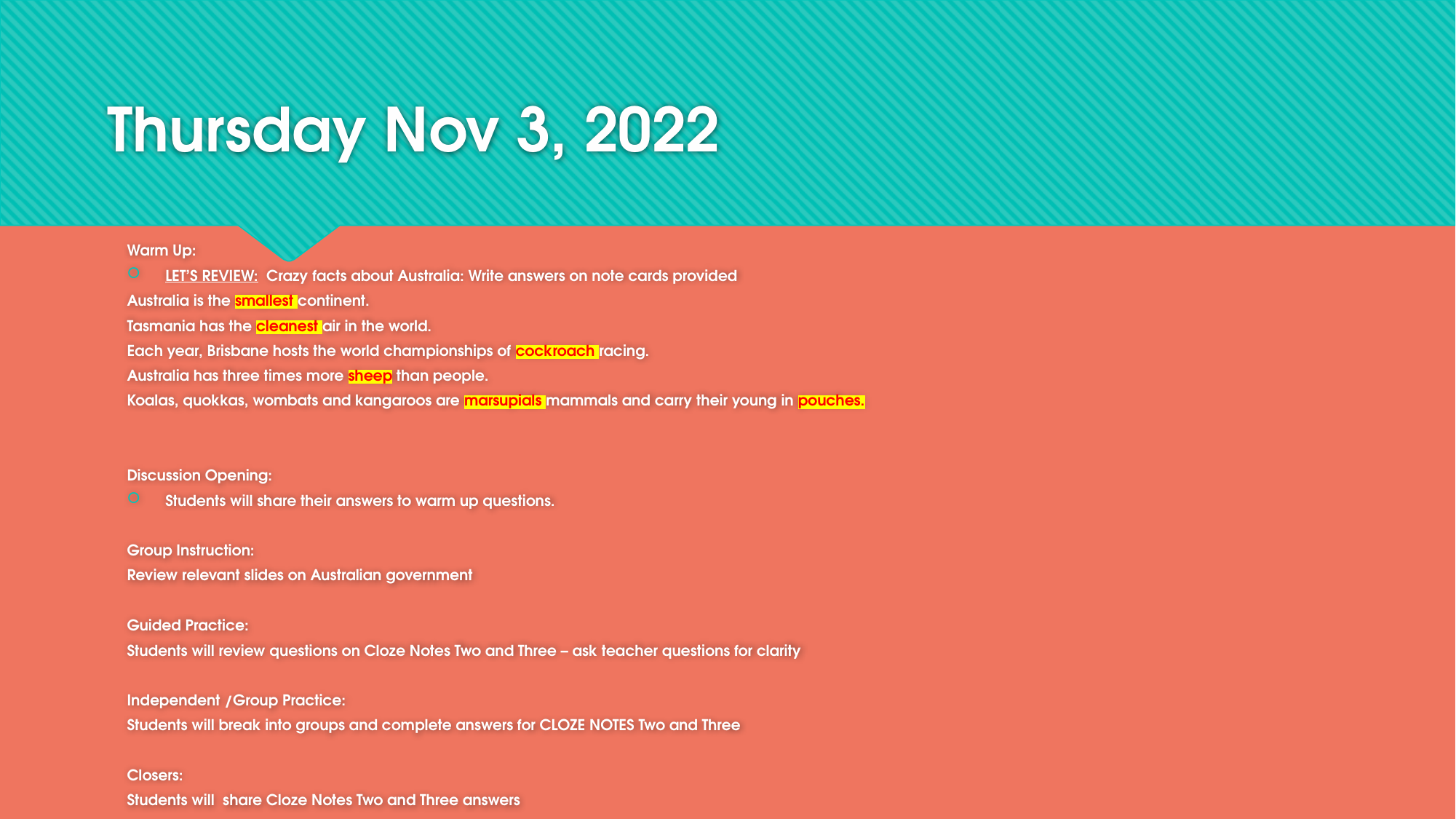

# Thursday Nov 3, 2022
Warm Up:
LET’S REVIEW:  Crazy facts about Australia: Write answers on note cards provided
Australia is the smallest continent.
Tasmania has the cleanest air in the world.
Each year, Brisbane hosts the world championships of cockroach racing.
Australia has three times more sheep than people.
Koalas, quokkas, wombats and kangaroos are marsupials mammals and carry their young in pouches.

Discussion Opening:
Students will share their answers to warm up questions.

Group Instruction:
Review relevant slides on Australian government

Guided Practice:
Students will review questions on Cloze Notes Two and Three – ask teacher questions for clarity

Independent /Group Practice:
Students will break into groups and complete answers for CLOZE NOTES Two and Three

Closers:
Students will  share Cloze Notes Two and Three answers